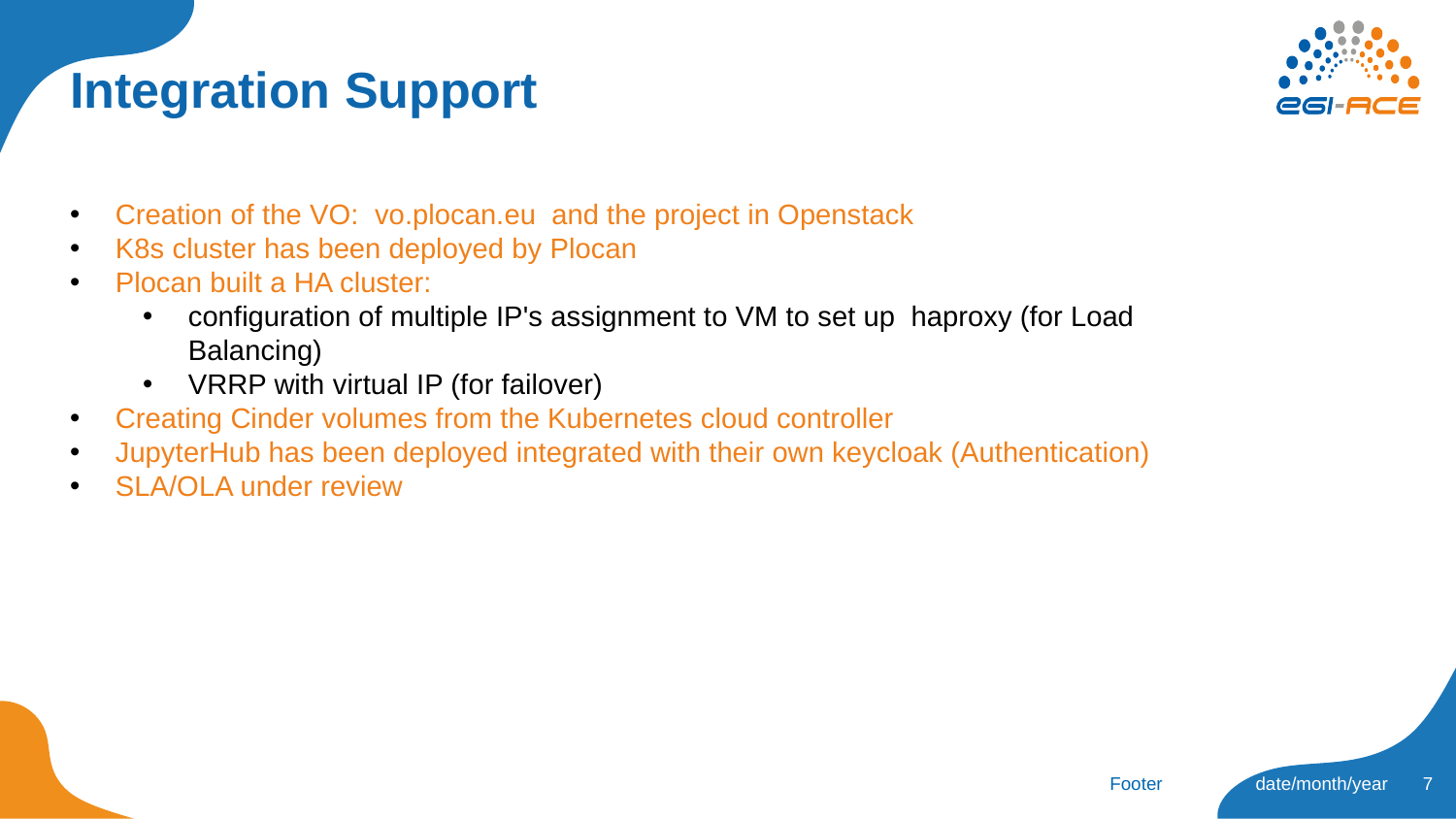

# Integration Support

Creation of the VO:  vo.plocan.eu  and the project in Openstack
K8s cluster has been deployed by Plocan
Plocan built a HA cluster:
configuration of multiple IP's assignment to VM to set up  haproxy (for Load Balancing)
VRRP with virtual IP (for failover)
Creating Cinder volumes from the Kubernetes cloud controller
JupyterHub has been deployed integrated with their own keycloak (Authentication)
SLA/OLA under review

7
Footer
date/month/year